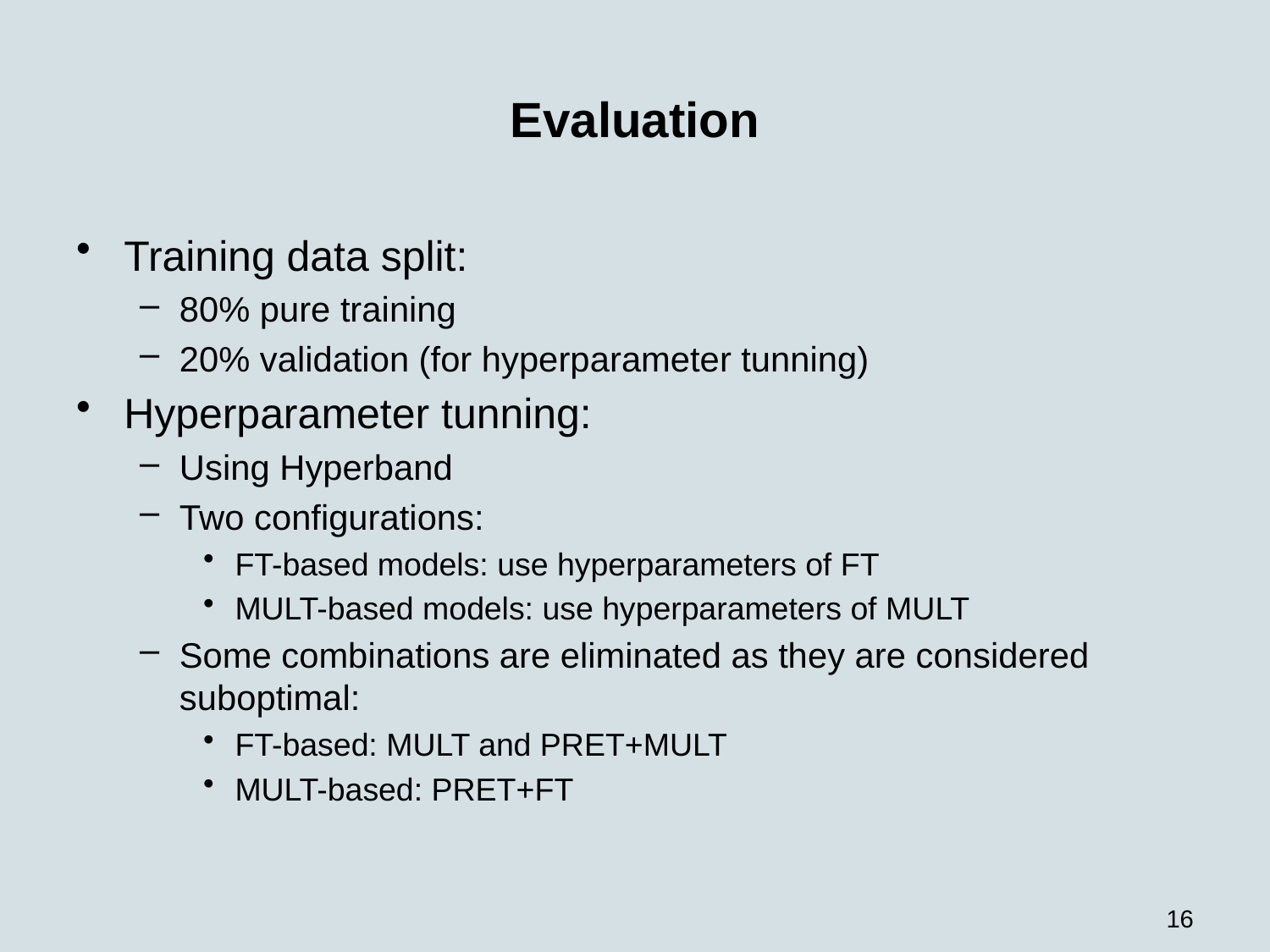

# Evaluation
Training data split:
80% pure training
20% validation (for hyperparameter tunning)
Hyperparameter tunning:
Using Hyperband
Two configurations:
FT-based models: use hyperparameters of FT
MULT-based models: use hyperparameters of MULT
Some combinations are eliminated as they are considered suboptimal:
FT-based: MULT and PRET+MULT
MULT-based: PRET+FT

16